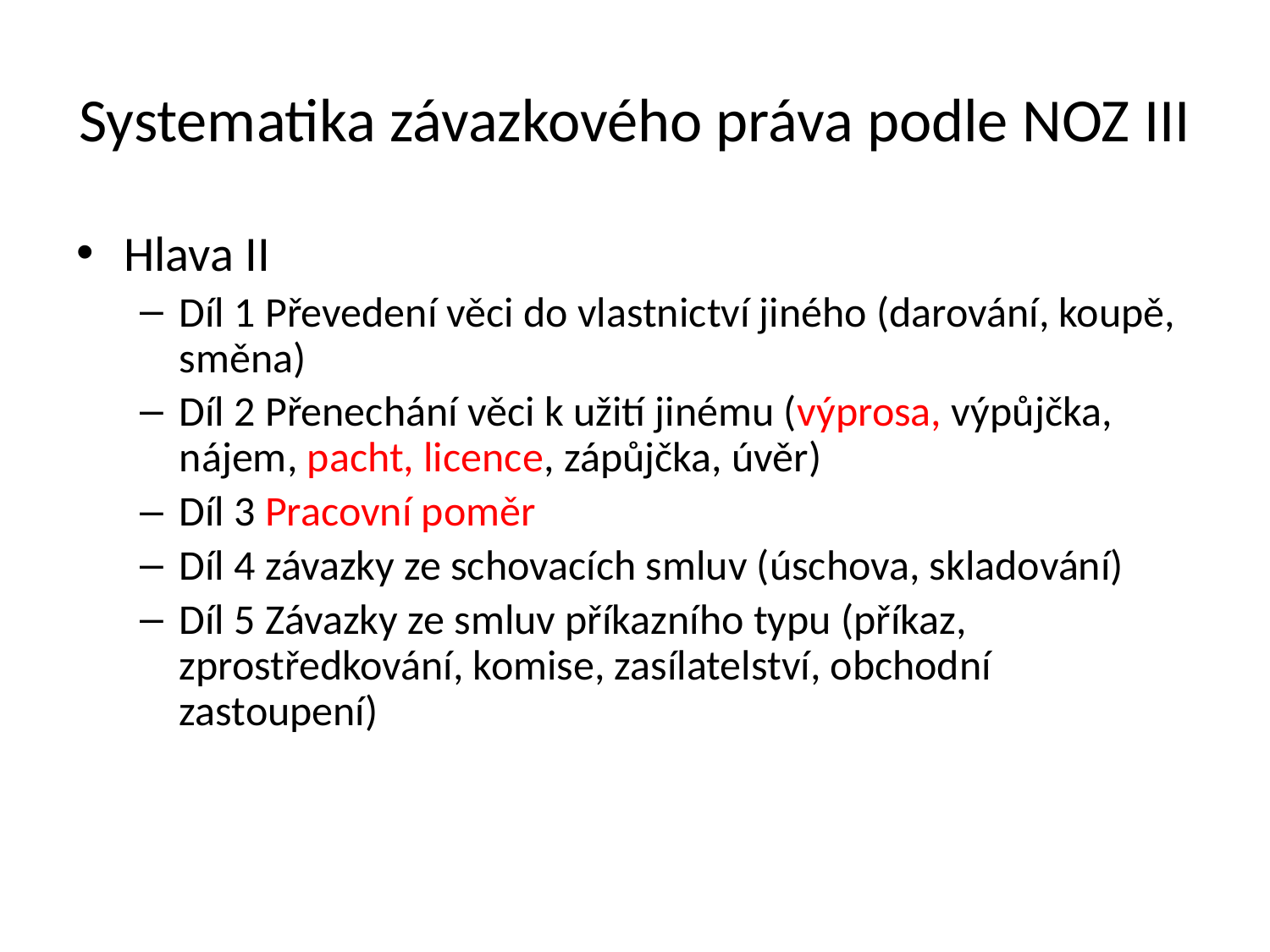

# Systematika závazkového práva podle NOZ III
Hlava II
Díl 1 Převedení věci do vlastnictví jiného (darování, koupě, směna)
Díl 2 Přenechání věci k užití jinému (výprosa, výpůjčka, nájem, pacht, licence, zápůjčka, úvěr)
Díl 3 Pracovní poměr
Díl 4 závazky ze schovacích smluv (úschova, skladování)
Díl 5 Závazky ze smluv příkazního typu (příkaz, zprostředkování, komise, zasílatelství, obchodní zastoupení)